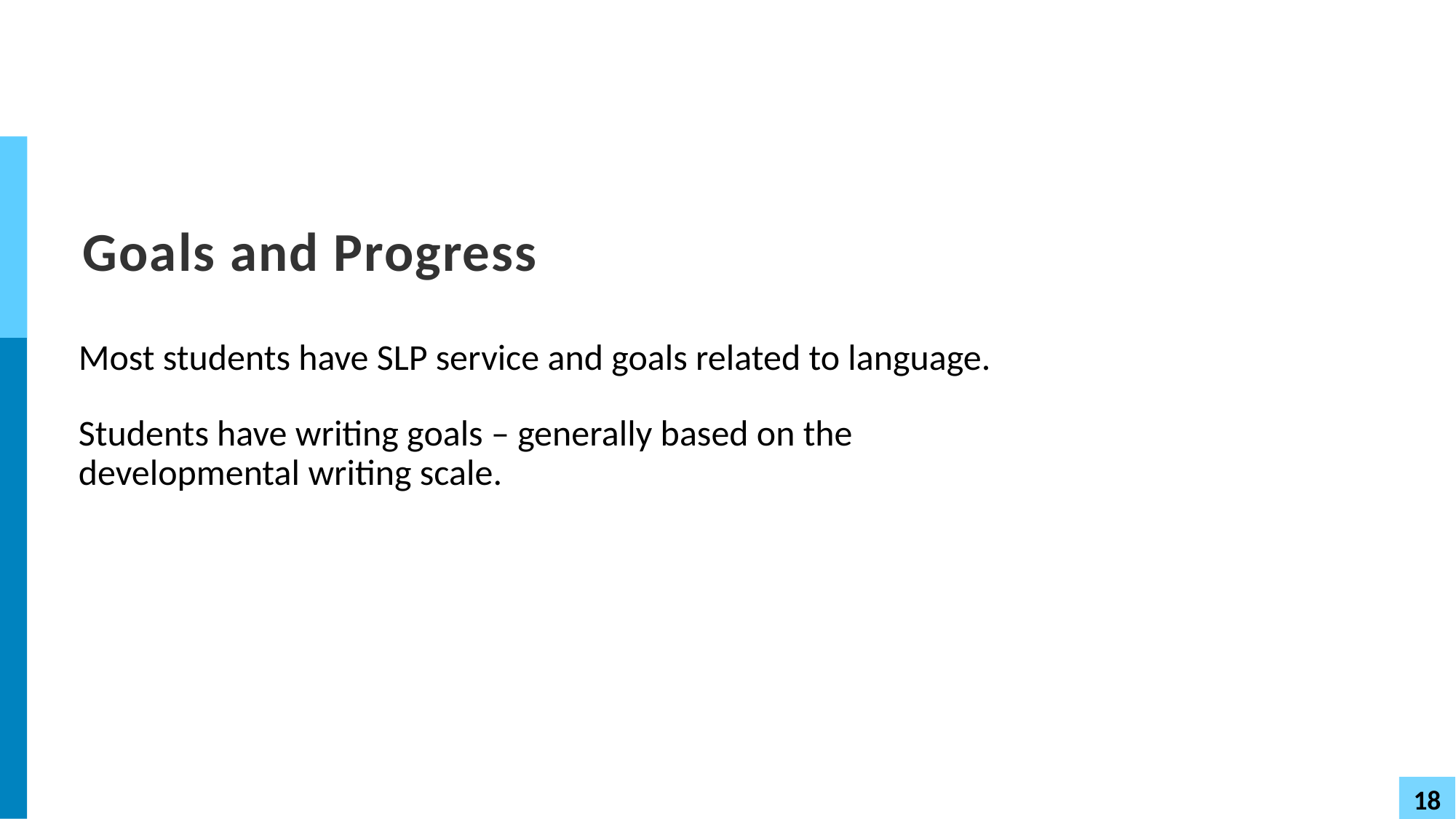

# Goals and Progress
Most students have SLP service and goals related to language.
Students have writing goals – generally based on the developmental writing scale.